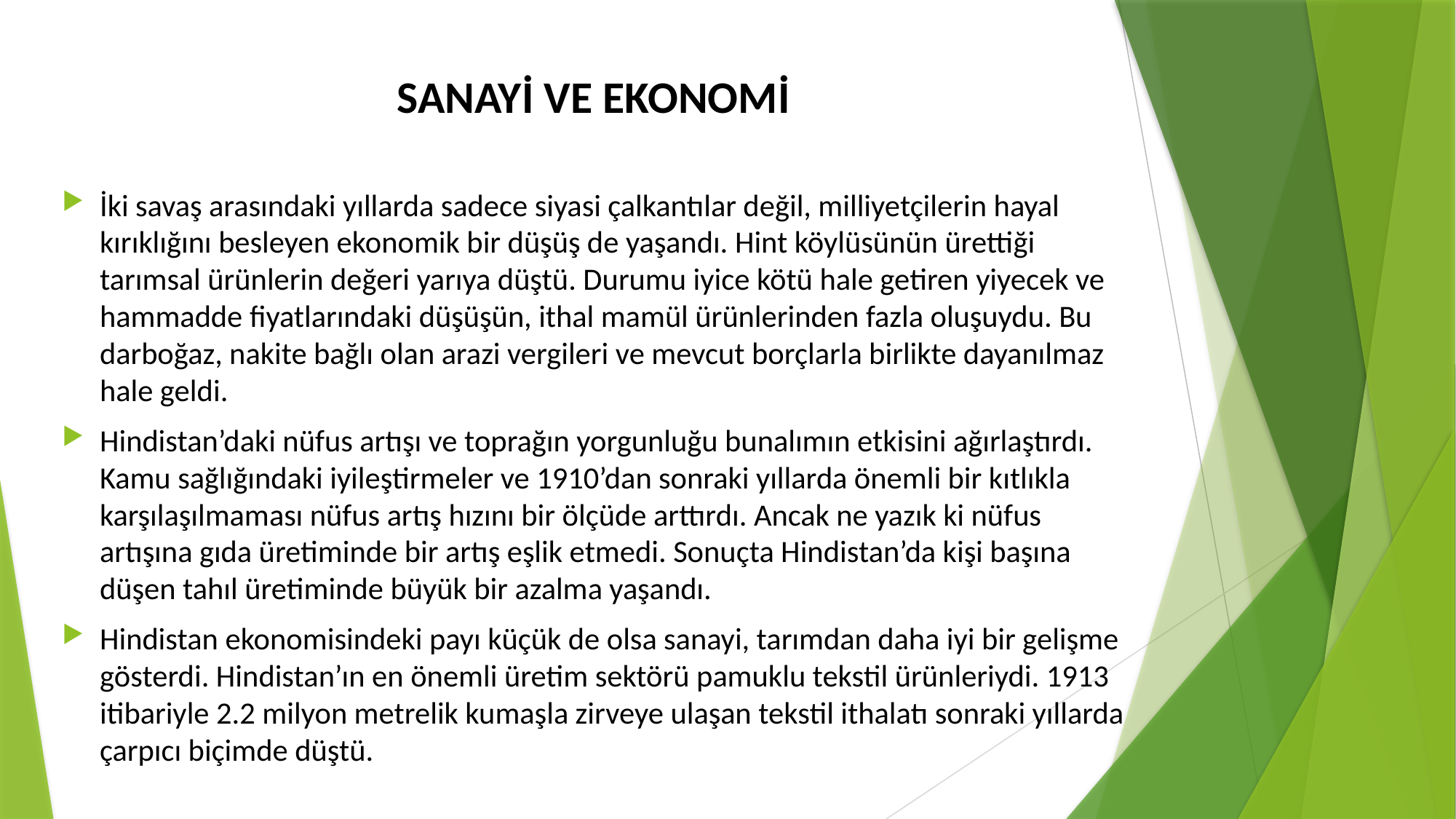

SANAYİ VE EKONOMİ

İki savaş arasındaki yıllarda sadece siyasi çalkantılar değil, milliyetçilerin hayal kırıklığını besleyen ekonomik bir düşüş de yaşandı. Hint köylüsünün ürettiği tarımsal ürünlerin değeri yarıya düştü. Durumu iyice kötü hale getiren yiyecek ve hammadde fiyatlarındaki düşüşün, ithal mamül ürünlerinden fazla oluşuydu. Bu darboğaz, nakite bağlı olan arazi vergileri ve mevcut borçlarla birlikte dayanılmaz hale geldi.
Hindistan’daki nüfus artışı ve toprağın yorgunluğu bunalımın etkisini ağırlaştırdı. Kamu sağlığındaki iyileştirmeler ve 1910’dan sonraki yıllarda önemli bir kıtlıkla karşılaşılmaması nüfus artış hızını bir ölçüde arttırdı. Ancak ne yazık ki nüfus artışına gıda üretiminde bir artış eşlik etmedi. Sonuçta Hindistan’da kişi başına düşen tahıl üretiminde büyük bir azalma yaşandı.
Hindistan ekonomisindeki payı küçük de olsa sanayi, tarımdan daha iyi bir gelişme gösterdi. Hindistan’ın en önemli üretim sektörü pamuklu tekstil ürünleriydi. 1913 itibariyle 2.2 milyon metrelik kumaşla zirveye ulaşan tekstil ithalatı sonraki yıllarda çarpıcı biçimde düştü.